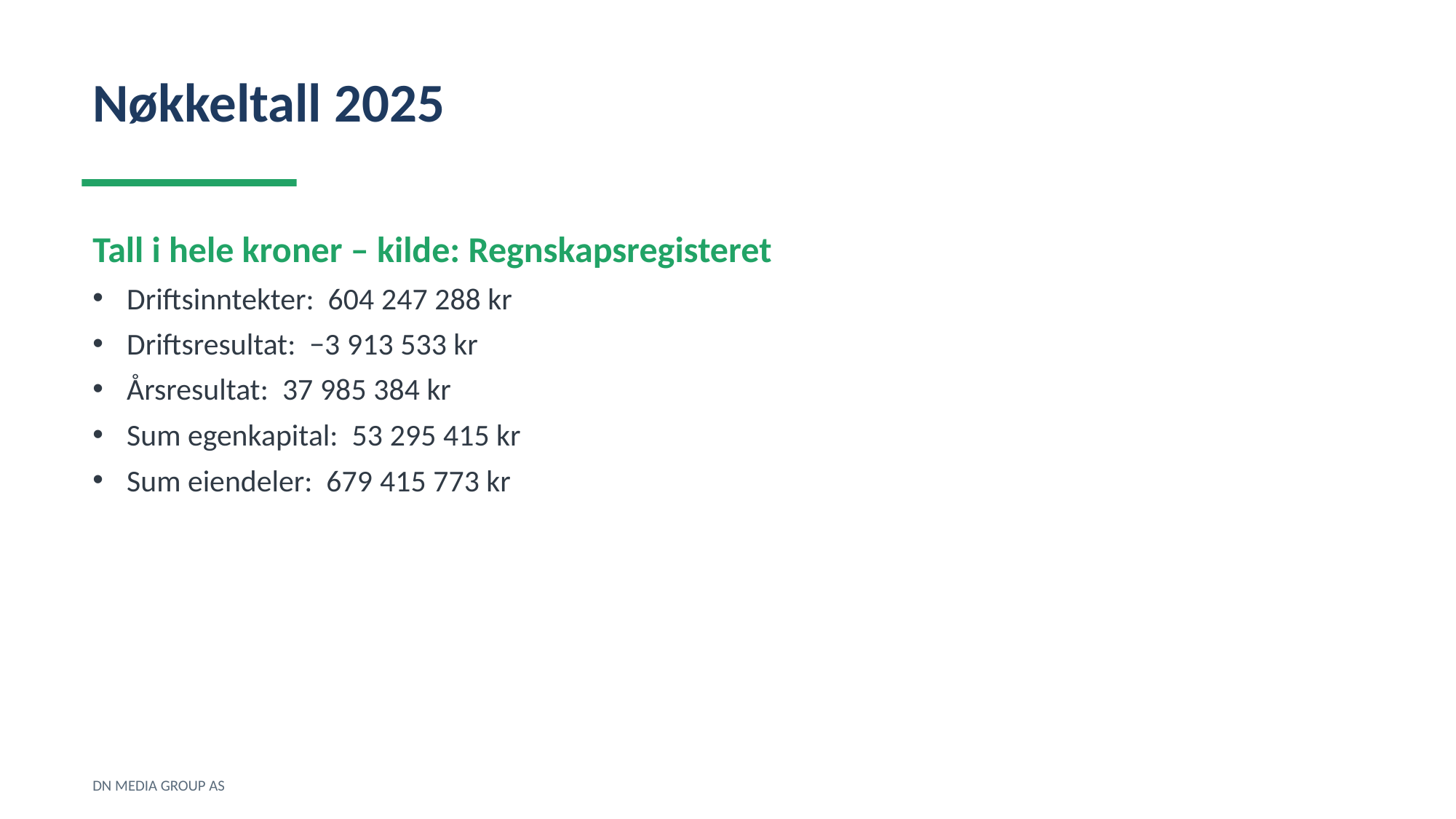

Nøkkeltall 2025

Tall i hele kroner – kilde: Regnskapsregisteret
Driftsinntekter:  604 247 288 kr
Driftsresultat:  −3 913 533 kr
Årsresultat:  37 985 384 kr
Sum egenkapital:  53 295 415 kr
Sum eiendeler:  679 415 773 kr
DN MEDIA GROUP AS